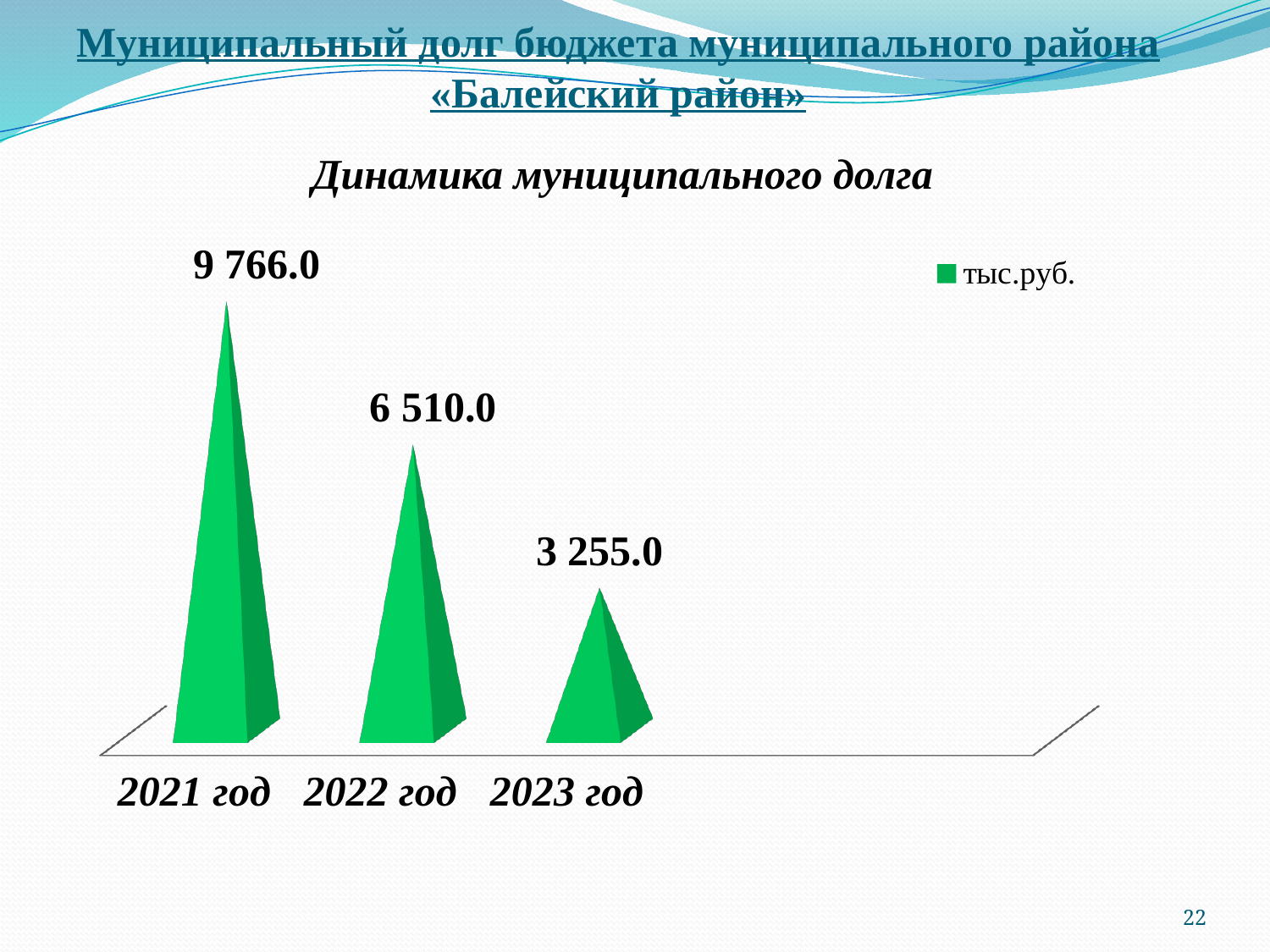

# Муниципальный долг бюджета муниципального района «Балейский район»
Динамика муниципального долга

[unsupported chart]

22